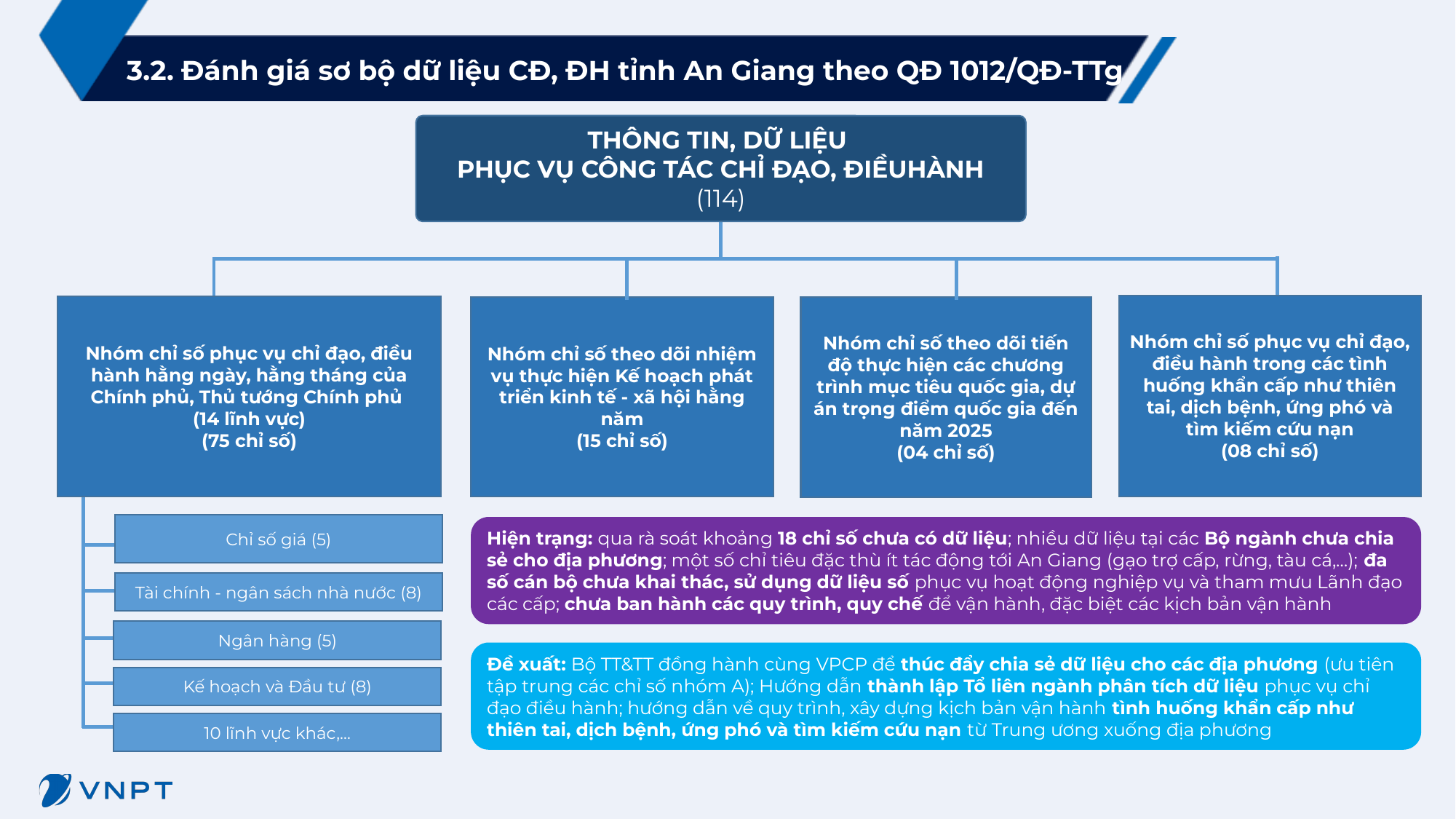

3.2. Đánh giá sơ bộ dữ liệu CĐ, ĐH tỉnh An Giang theo QĐ 1012/QĐ-TTg
THÔNG TIN, DỮ LIỆU
PHỤC VỤ CÔNG TÁC CHỈ ĐẠO, ĐIỀUHÀNH
(114)
Nhóm chỉ số phục vụ chỉ đạo, điều hành trong các tình huống khẩn cấp như thiên tai, dịch bệnh, ứng phó và tìm kiếm cứu nạn
(08 chỉ số)
Nhóm chỉ số phục vụ chỉ đạo, điều hành hằng ngày, hằng tháng của Chính phủ, Thủ tướng Chính phủ
(14 lĩnh vực)
(75 chỉ số)
Nhóm chỉ số theo dõi nhiệm vụ thực hiện Kế hoạch phát triển kinh tế - xã hội hằng năm
(15 chỉ số)
Nhóm chỉ số theo dõi tiến độ thực hiện các chương trình mục tiêu quốc gia, dự án trọng điểm quốc gia đến năm 2025
(04 chỉ số)
Chỉ số giá (5)
Hiện trạng: qua rà soát khoảng 18 chỉ số chưa có dữ liệu; nhiều dữ liệu tại các Bộ ngành chưa chia sẻ cho địa phương; một số chỉ tiêu đặc thù ít tác động tới An Giang (gạo trợ cấp, rừng, tàu cá,…); đa số cán bộ chưa khai thác, sử dụng dữ liệu số phục vụ hoạt động nghiệp vụ và tham mưu Lãnh đạo các cấp; chưa ban hành các quy trình, quy chế để vận hành, đặc biệt các kịch bản vận hành
Tài chính - ngân sách nhà nước (8)
Ngân hàng (5)
Đề xuất: Bộ TT&TT đồng hành cùng VPCP để thúc đẩy chia sẻ dữ liệu cho các địa phương (ưu tiên tập trung các chỉ số nhóm A); Hướng dẫn thành lập Tổ liên ngành phân tích dữ liệu phục vụ chỉ đạo điều hành; hướng dẫn về quy trình, xây dựng kịch bản vận hành tình huống khẩn cấp như thiên tai, dịch bệnh, ứng phó và tìm kiếm cứu nạn từ Trung ương xuống địa phương
Kế hoạch và Đầu tư (8)
10 lĩnh vực khác,…